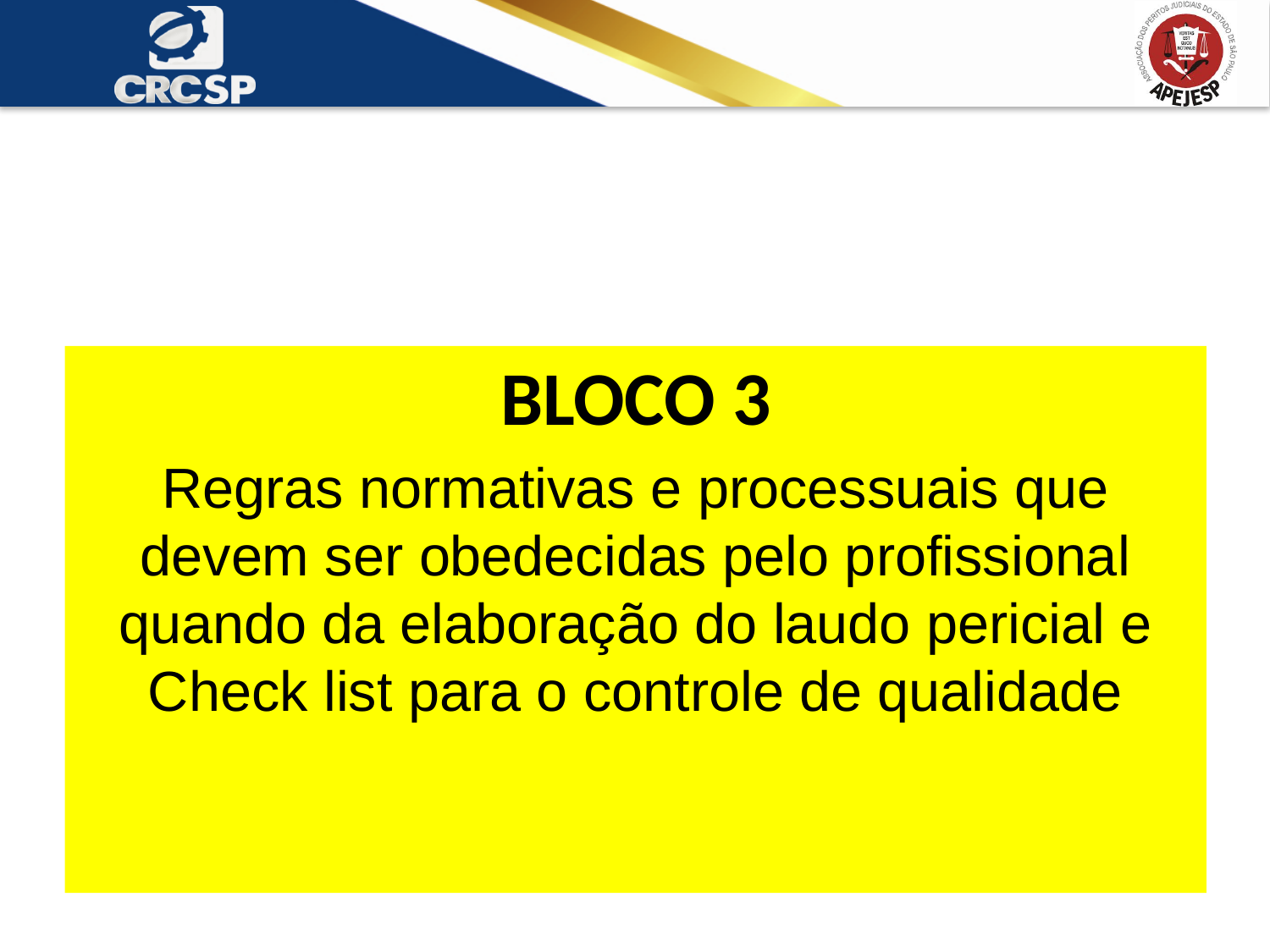

BLOCO 3
Regras normativas e processuais que devem ser obedecidas pelo profissional quando da elaboração do laudo pericial e Check list para o controle de qualidade